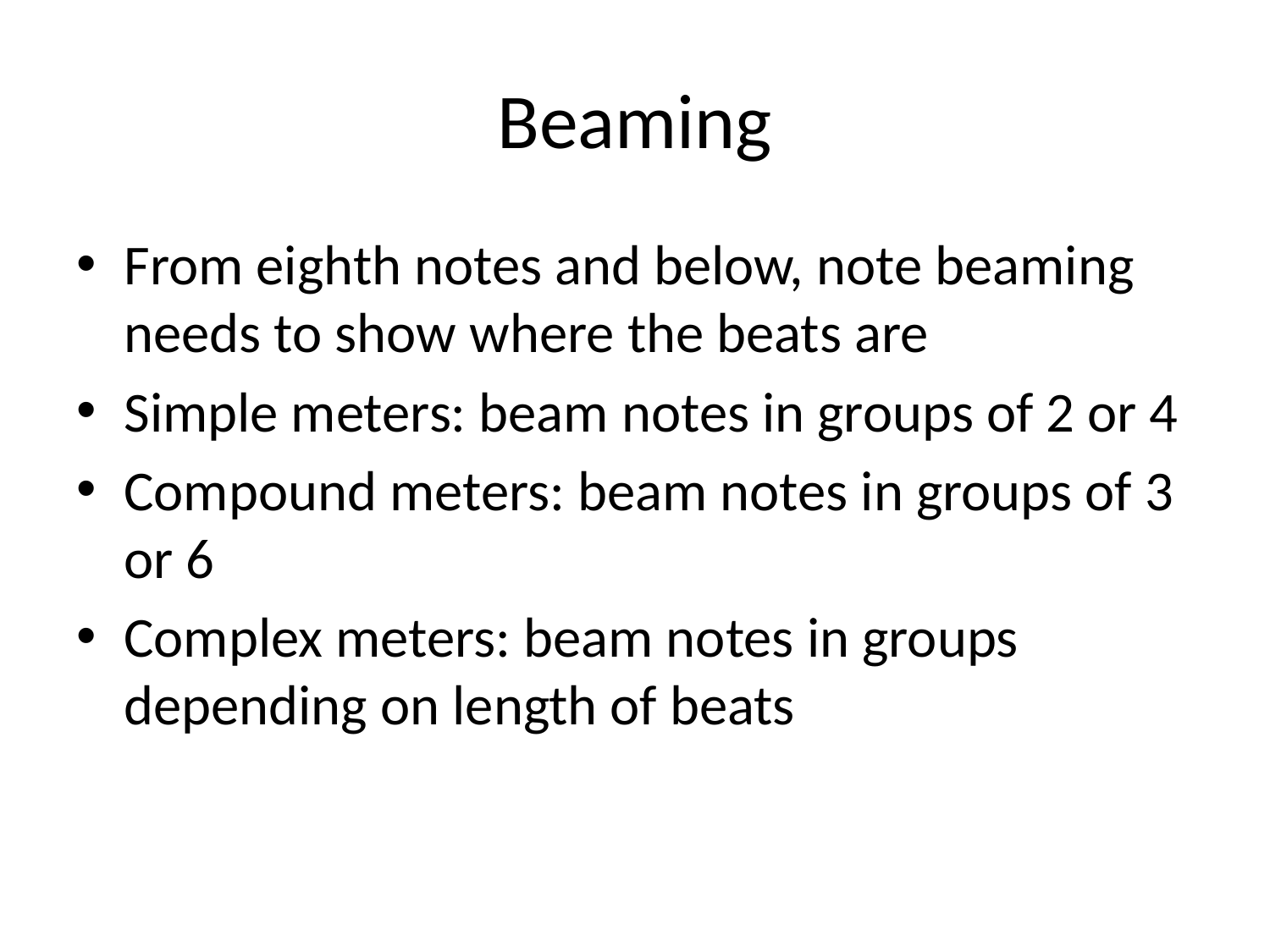

# Beaming
From eighth notes and below, note beaming needs to show where the beats are
Simple meters: beam notes in groups of 2 or 4
Compound meters: beam notes in groups of 3 or 6
Complex meters: beam notes in groups depending on length of beats